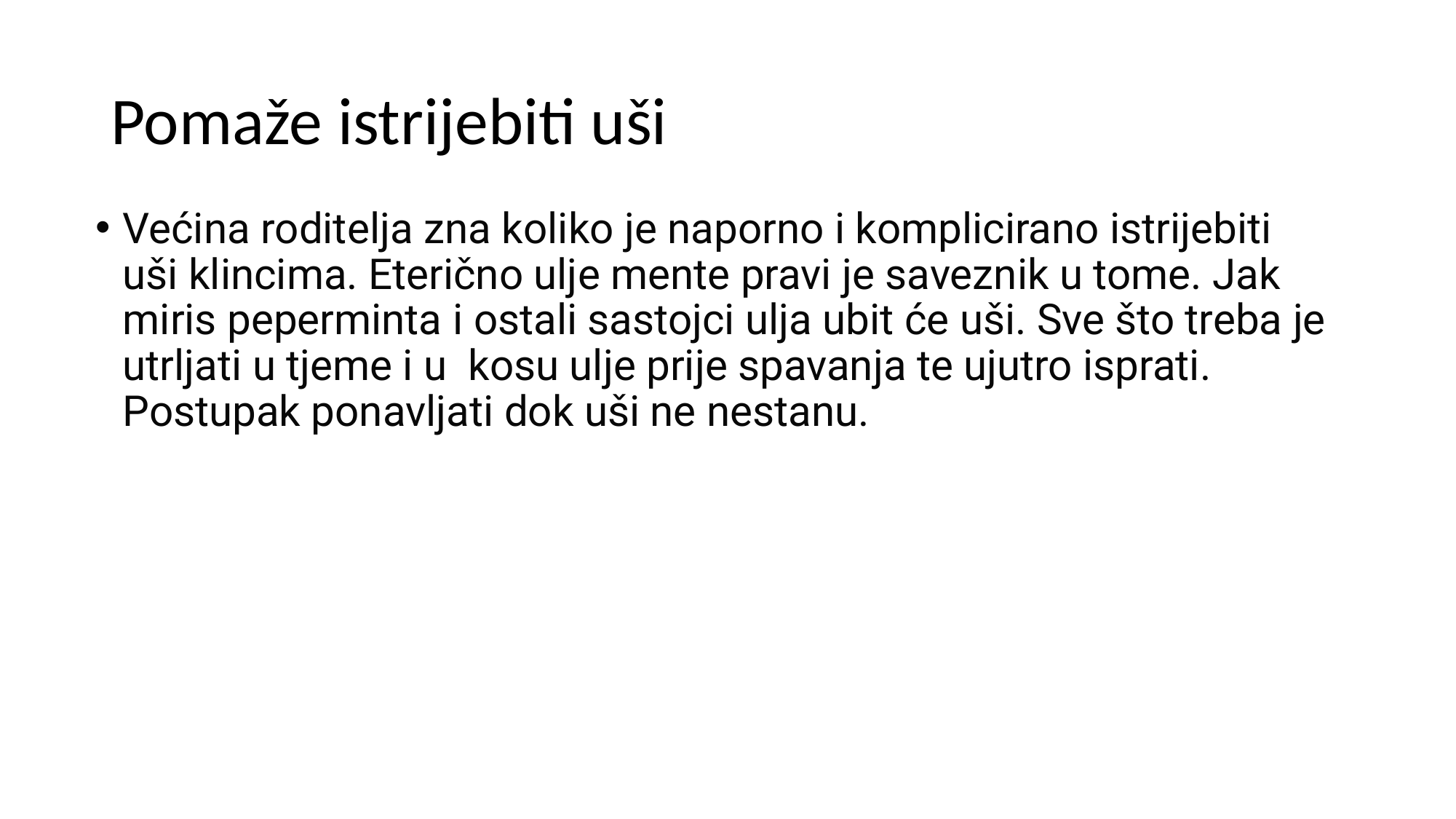

# Pomaže istrijebiti uši
Većina roditelja zna koliko je naporno i komplicirano istrijebiti uši klincima. Eterično ulje mente pravi je saveznik u tome. Jak miris peperminta i ostali sastojci ulja ubit će uši. Sve što treba je utrljati u tjeme i u  kosu ulje prije spavanja te ujutro isprati. Postupak ponavljati dok uši ne nestanu.